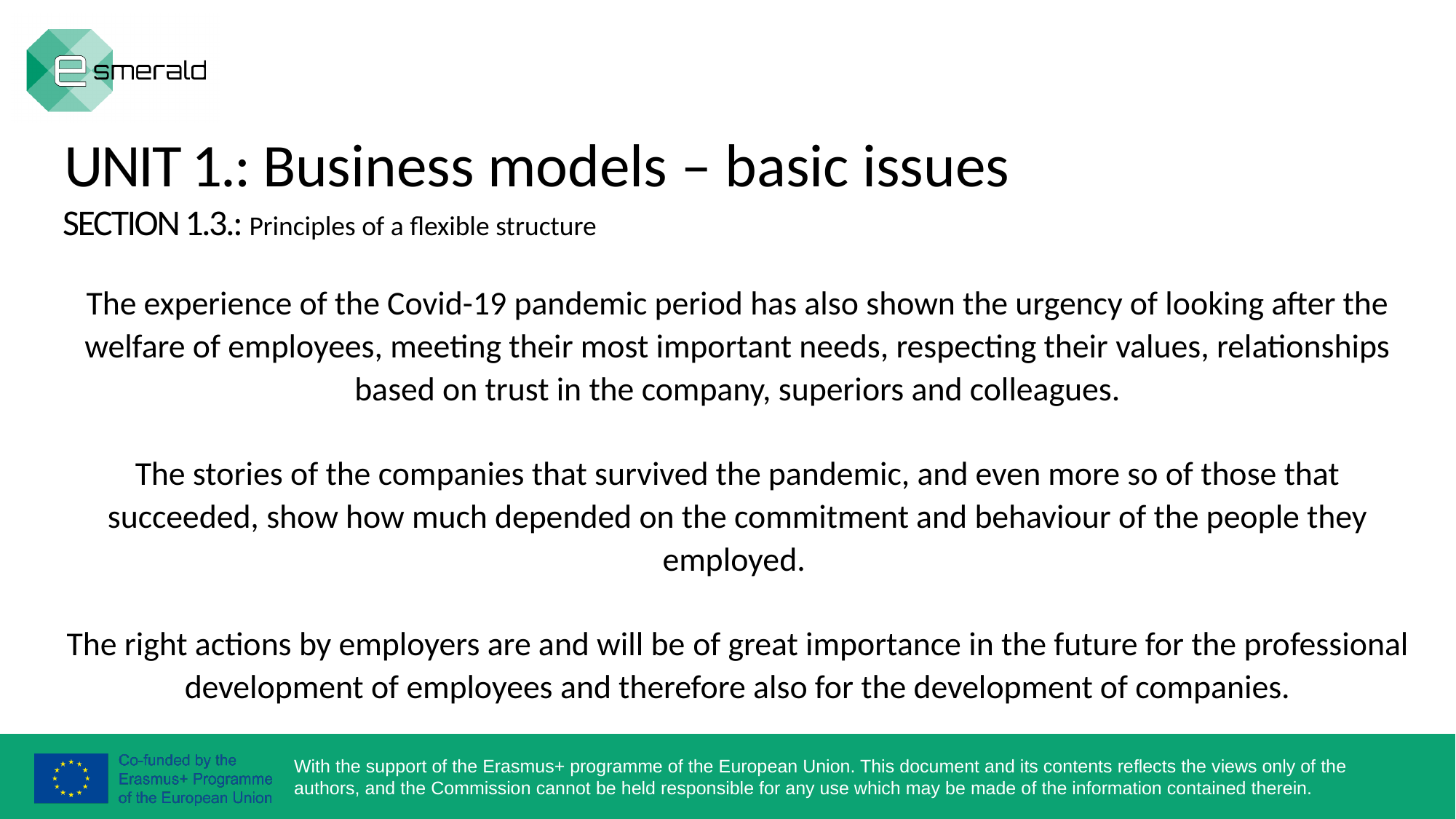

UNIT 1.: Business models – basic issues
SECTION 1.3.: Principles of a flexible structure

The experience of the Covid-19 pandemic period has also shown the urgency of looking after the welfare of employees, meeting their most important needs, respecting their values, relationships based on trust in the company, superiors and colleagues.

The stories of the companies that survived the pandemic, and even more so of those that succeeded, show how much depended on the commitment and behaviour of the people they employed.

The right actions by employers are and will be of great importance in the future for the professional development of employees and therefore also for the development of companies.